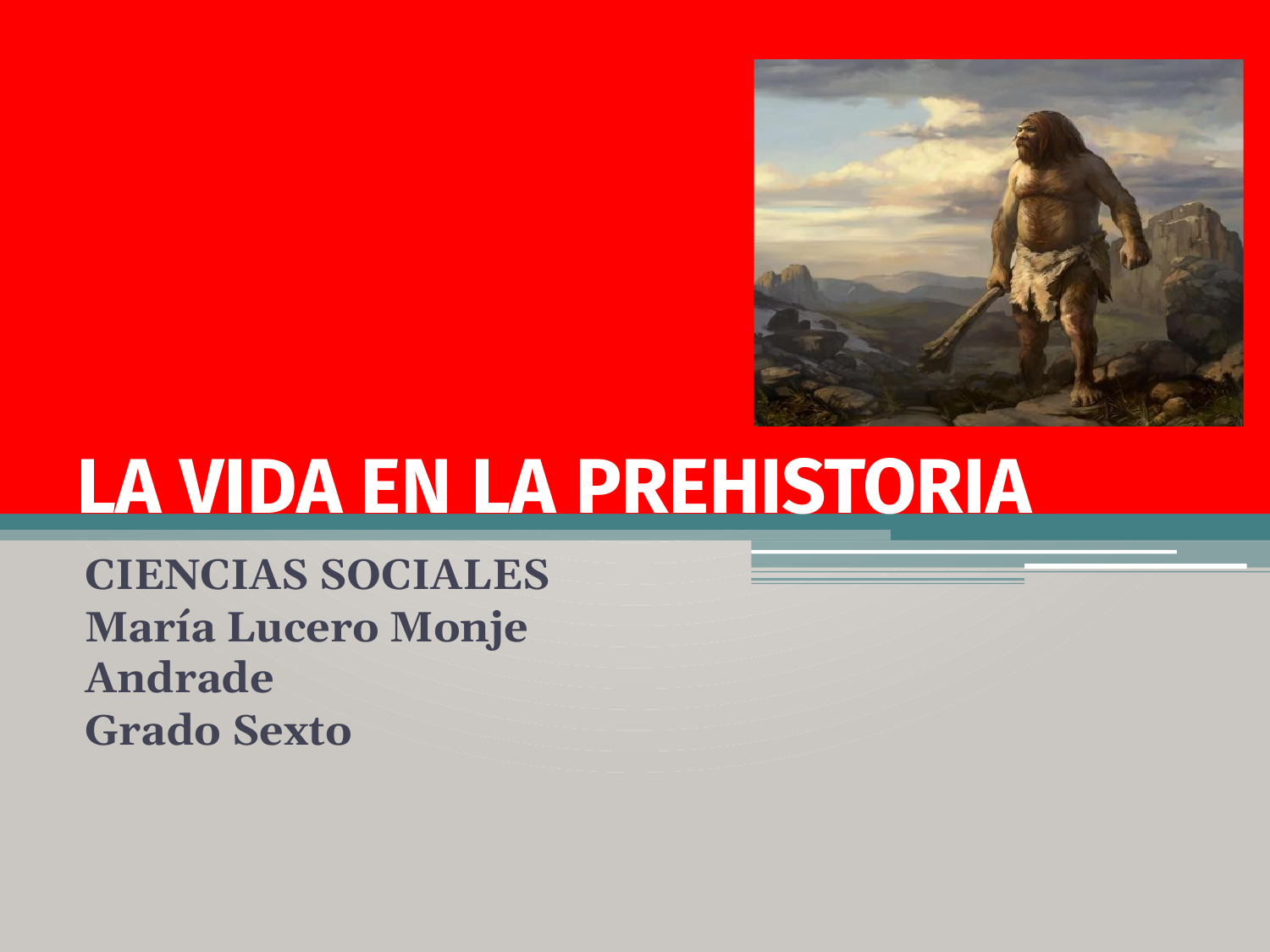

LA VIDA EN LA PREHISTORIA

CIENCIAS SOCIALES
María Lucero Monje Andrade
Grado Sexto